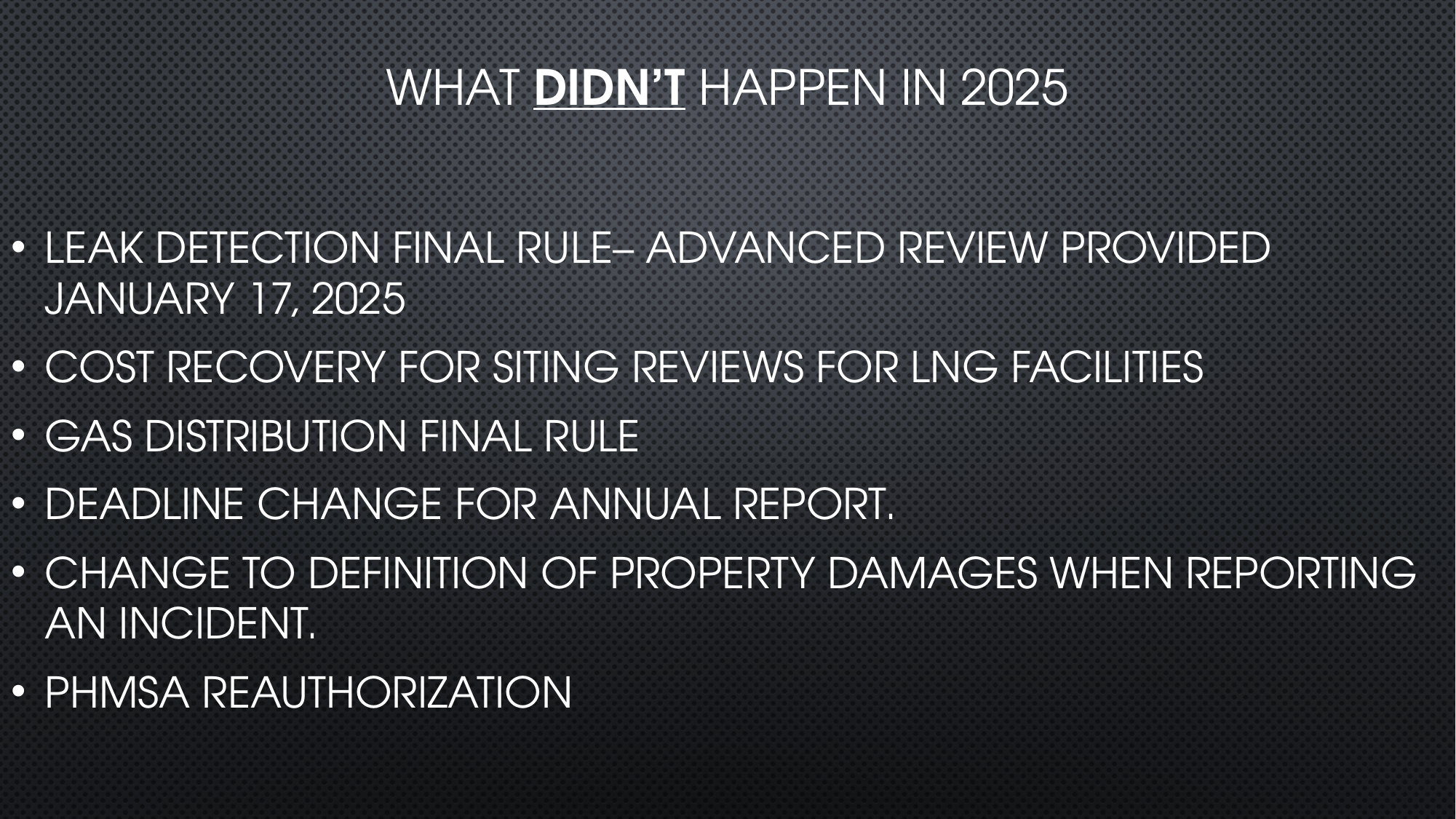

# What didn’t happen in 2025
Leak Detection Final Rule– advanced review provided January 17, 2025
Cost Recovery for Siting Reviews for LNG Facilities
Gas Distribution Final Rule
Deadline change for annual report.
Change to definition of property damages when reporting an incident.
PHMSA Reauthorization